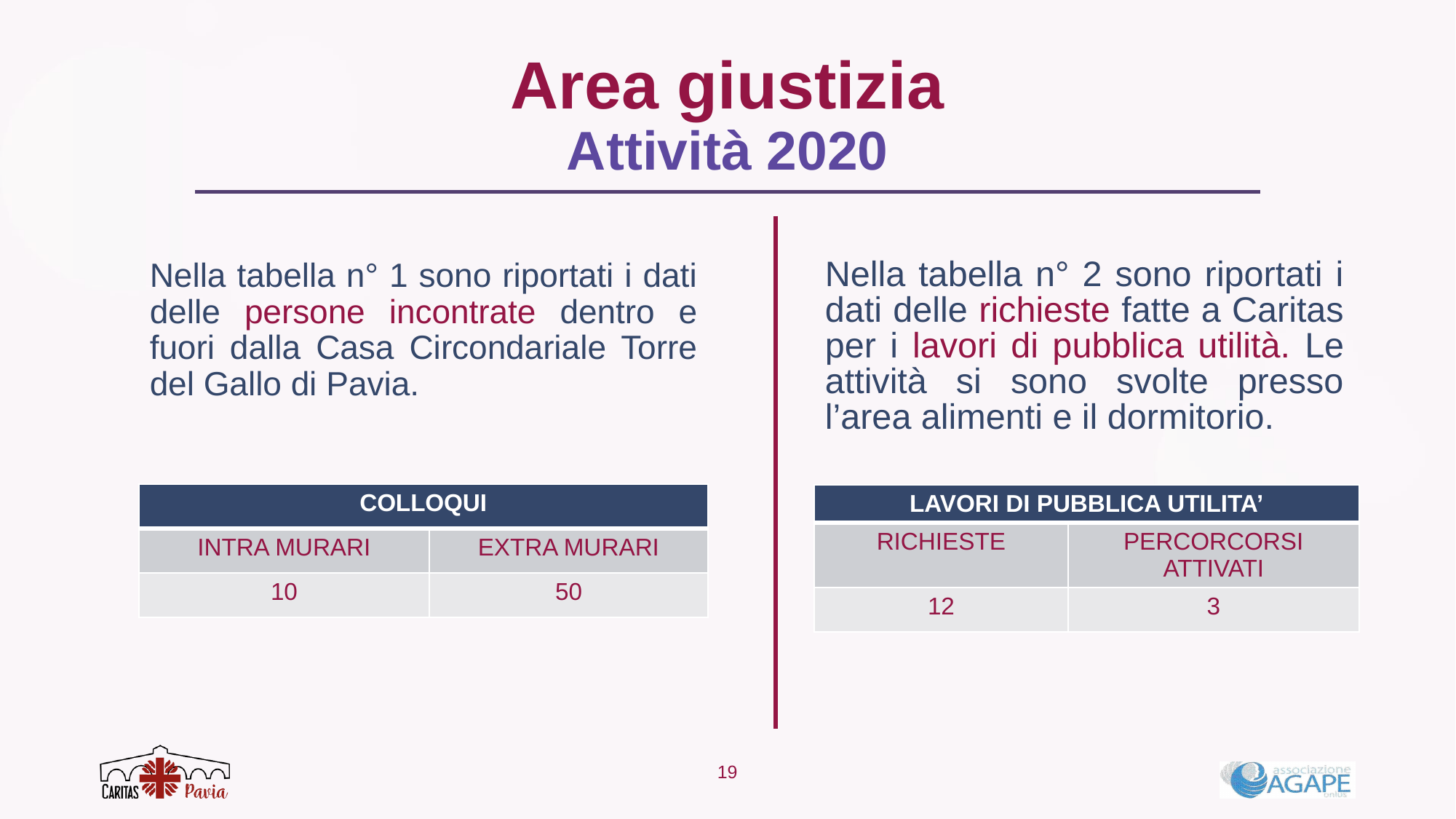

Area giustizia
Attività 2020
Nella tabella n° 2 sono riportati i dati delle richieste fatte a Caritas per i lavori di pubblica utilità. Le attività si sono svolte presso l’area alimenti e il dormitorio.

Nella tabella n° 1 sono riportati i dati delle persone incontrate dentro e fuori dalla Casa Circondariale Torre del Gallo di Pavia.

| COLLOQUI |  |
| --- | --- |
| INTRA MURARI | EXTRA MURARI |
| 10 | 50 |
| LAVORI DI PUBBLICA UTILITA’ |  |
| --- | --- |
| RICHIESTE | PERCORCORSI ATTIVATI |
| 12 | 3 |